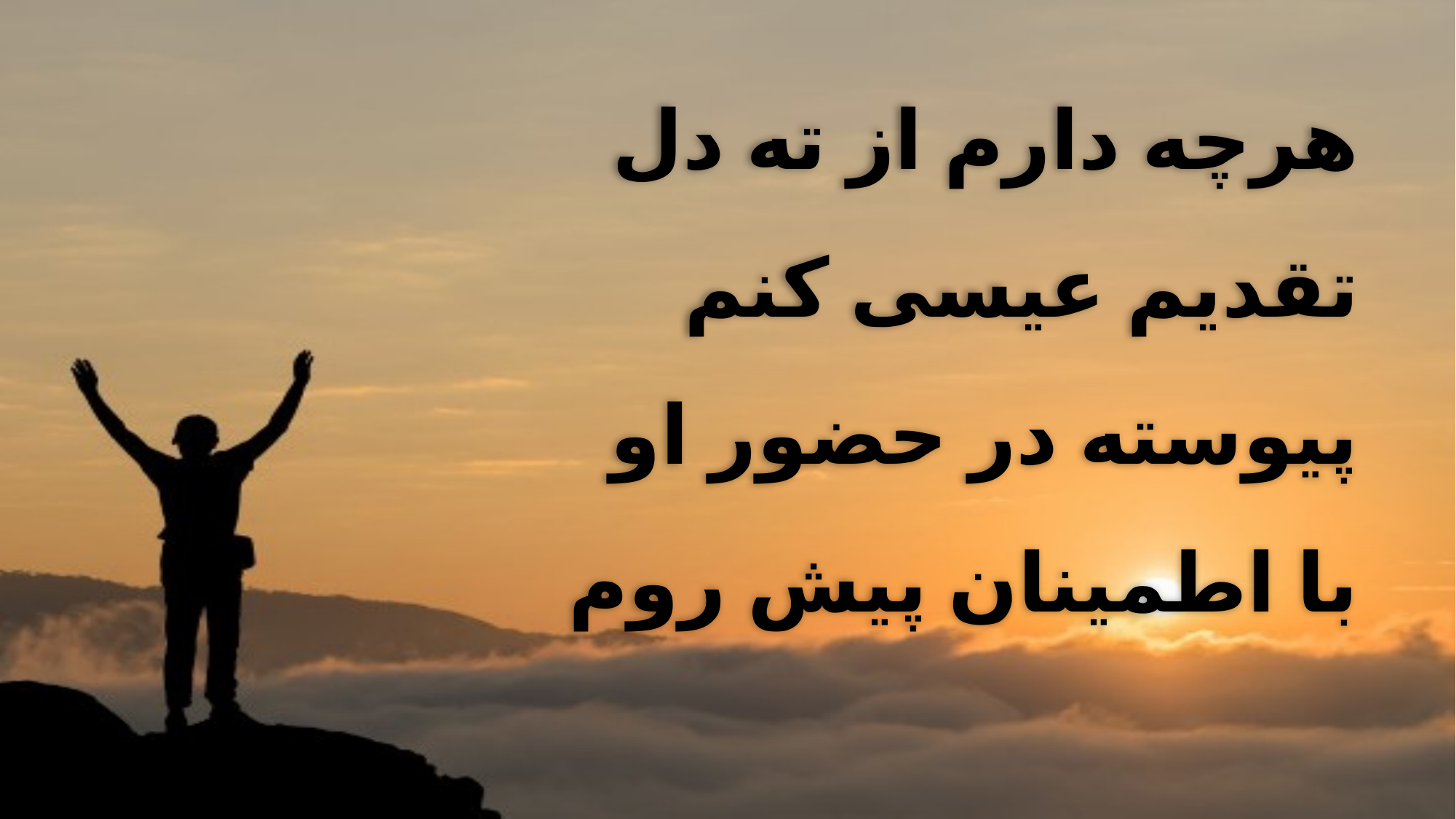

هرچه دارم از ته دل
    تقدیم عیسی کنم
    پیوسته در حضور او
    با اطمینان پیش روم